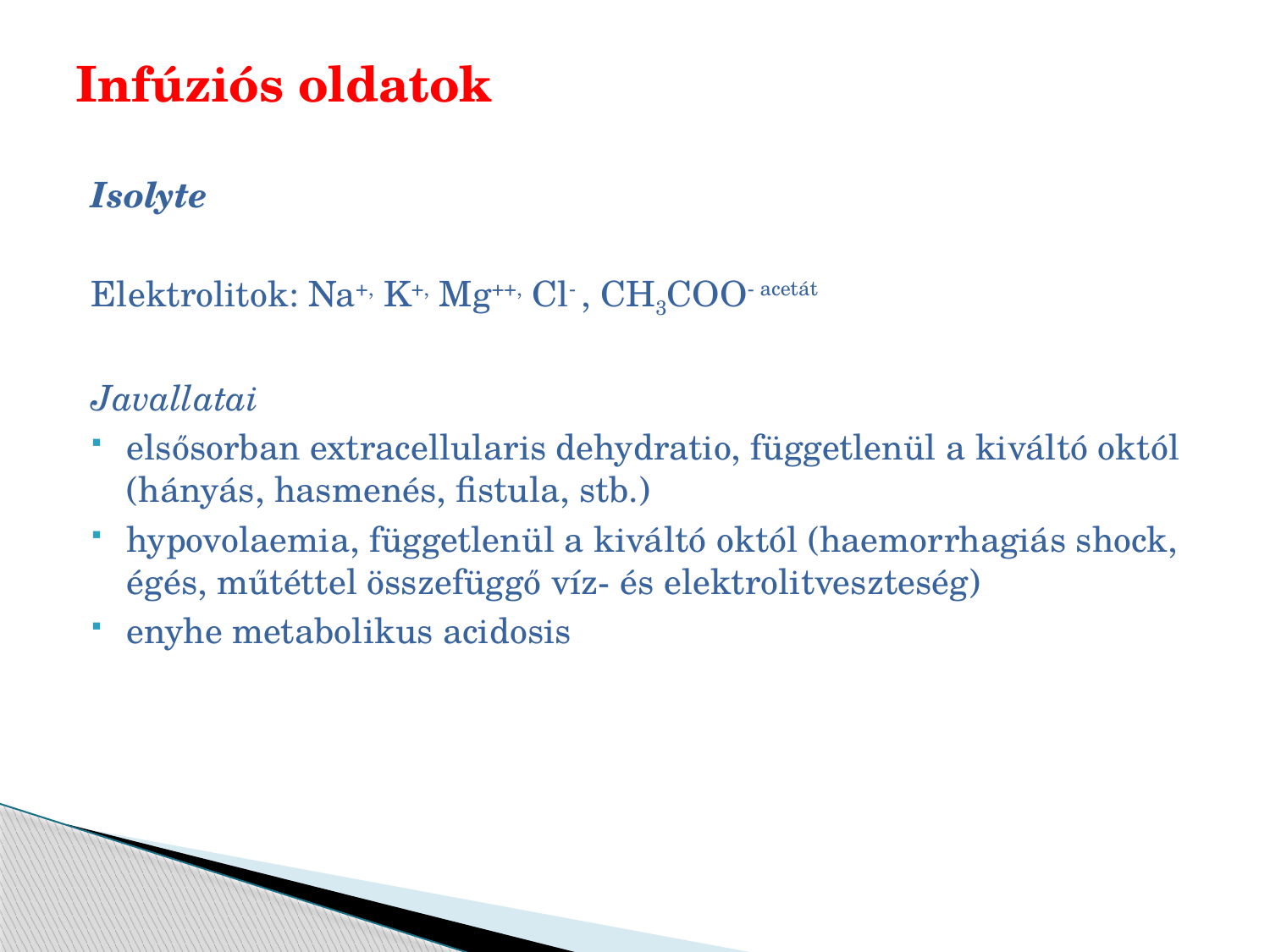

# Infúziós oldatok
Isolyte

Elektrolitok: Na+, K+, Mg++, Cl- , CH3COO- acetát

Javallatai
elsősorban extracellularis dehydratio, függetlenül a kiváltó októl (hányás, hasmenés, fistula, stb.)
hypovolaemia, függetlenül a kiváltó októl (haemorrhagiás shock, égés, műtéttel összefüggő víz- és elektrolitveszteség)
enyhe metabolikus acidosis